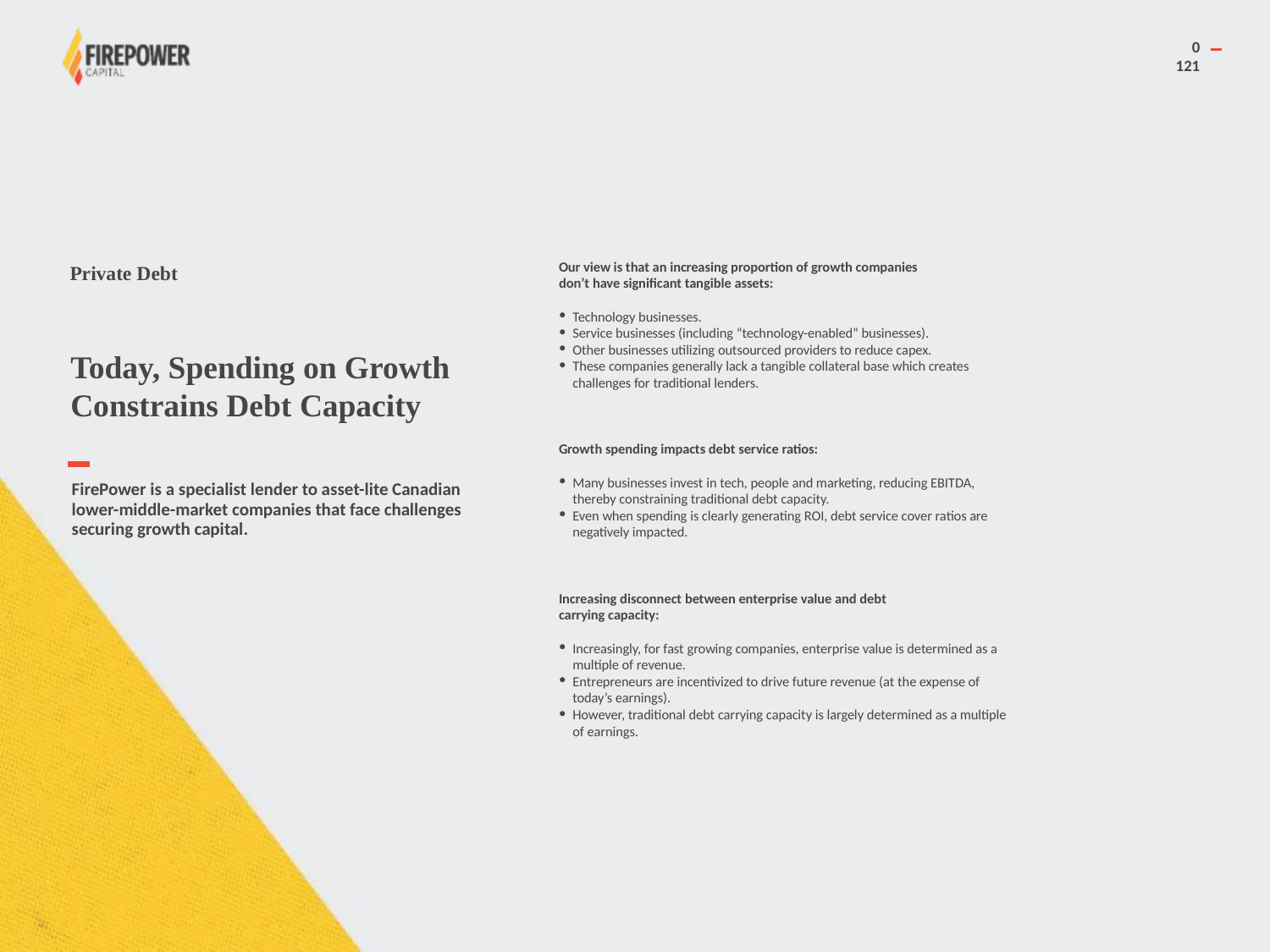

Private Debt
Our view is that an increasing proportion of growth companies
don’t have significant tangible assets:

Technology businesses.
Service businesses (including “technology-enabled” businesses).
Other businesses utilizing outsourced providers to reduce capex.
These companies generally lack a tangible collateral base which creates challenges for traditional lenders.

Growth spending impacts debt service ratios:

Many businesses invest in tech, people and marketing, reducing EBITDA, thereby constraining traditional debt capacity.
Even when spending is clearly generating ROI, debt service cover ratios are negatively impacted.

Increasing disconnect between enterprise value and debt
carrying capacity:

Increasingly, for fast growing companies, enterprise value is determined as a multiple of revenue.
Entrepreneurs are incentivized to drive future revenue (at the expense of today’s earnings).
However, traditional debt carrying capacity is largely determined as a multiple of earnings.
Today, Spending on Growth
Constrains Debt Capacity
FirePower is a specialist lender to asset-lite Canadian lower-middle-market companies that face challenges securing growth capital.